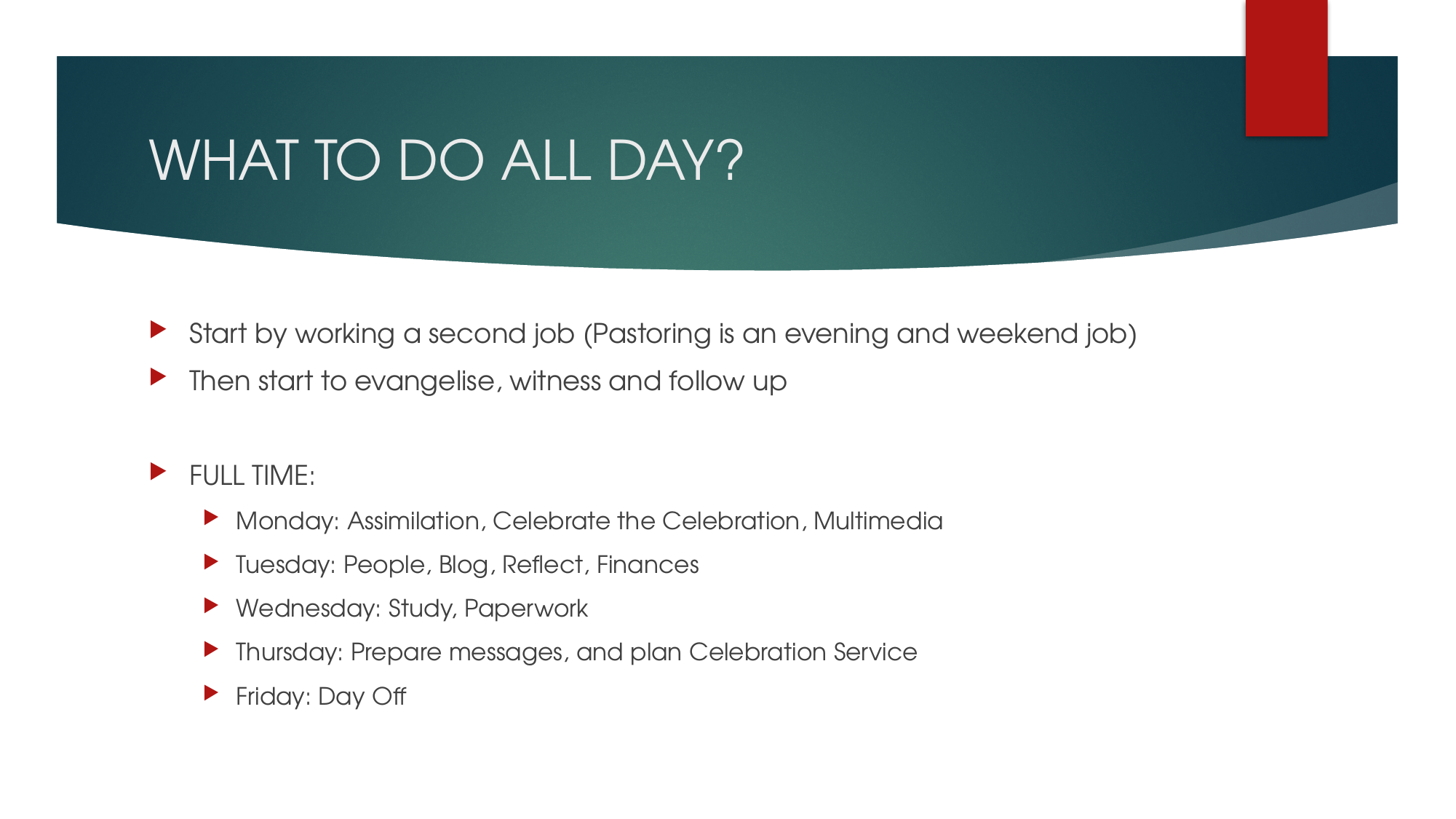

# WHAT TO DO ALL DAY?
Start by working a second job (Pastoring is an evening and weekend job)
Then start to evangelise, witness and follow up

FULL TIME:
Monday: Assimilation, Celebrate the Celebration, Multimedia
Tuesday: People, Blog, Reflect, Finances
Wednesday: Study, Paperwork
Thursday: Prepare messages, and plan Celebration Service
Friday: Day Off